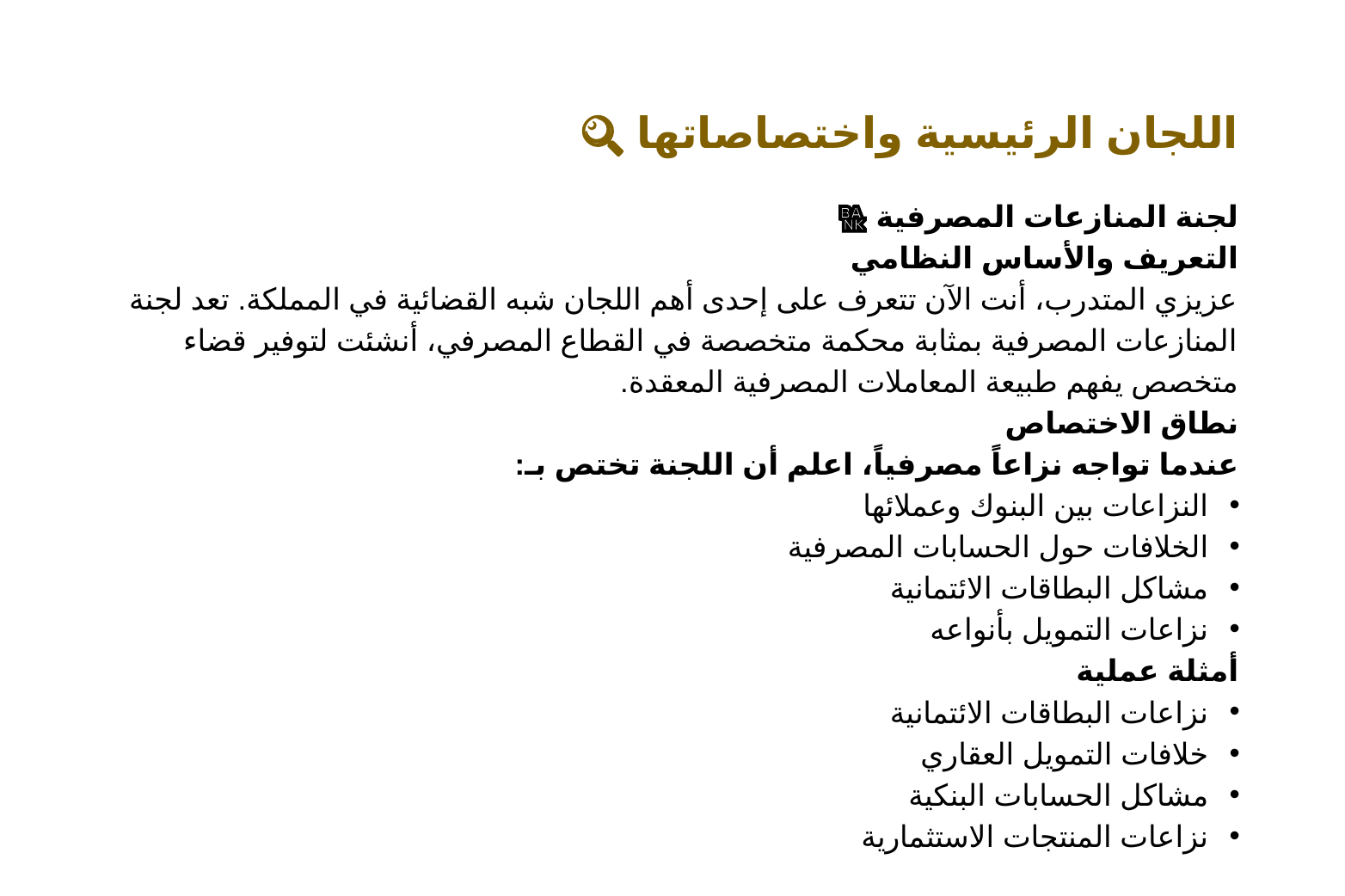

# اللجان الرئيسية واختصاصاتها 🔍
لجنة المنازعات المصرفية 🏦
التعريف والأساس النظامي
عزيزي المتدرب، أنت الآن تتعرف على إحدى أهم اللجان شبه القضائية في المملكة. تعد لجنة المنازعات المصرفية بمثابة محكمة متخصصة في القطاع المصرفي، أنشئت لتوفير قضاء متخصص يفهم طبيعة المعاملات المصرفية المعقدة.
نطاق الاختصاص
عندما تواجه نزاعاً مصرفياً، اعلم أن اللجنة تختص بـ:
النزاعات بين البنوك وعملائها
الخلافات حول الحسابات المصرفية
مشاكل البطاقات الائتمانية
نزاعات التمويل بأنواعه
أمثلة عملية
نزاعات البطاقات الائتمانية
خلافات التمويل العقاري
مشاكل الحسابات البنكية
نزاعات المنتجات الاستثمارية